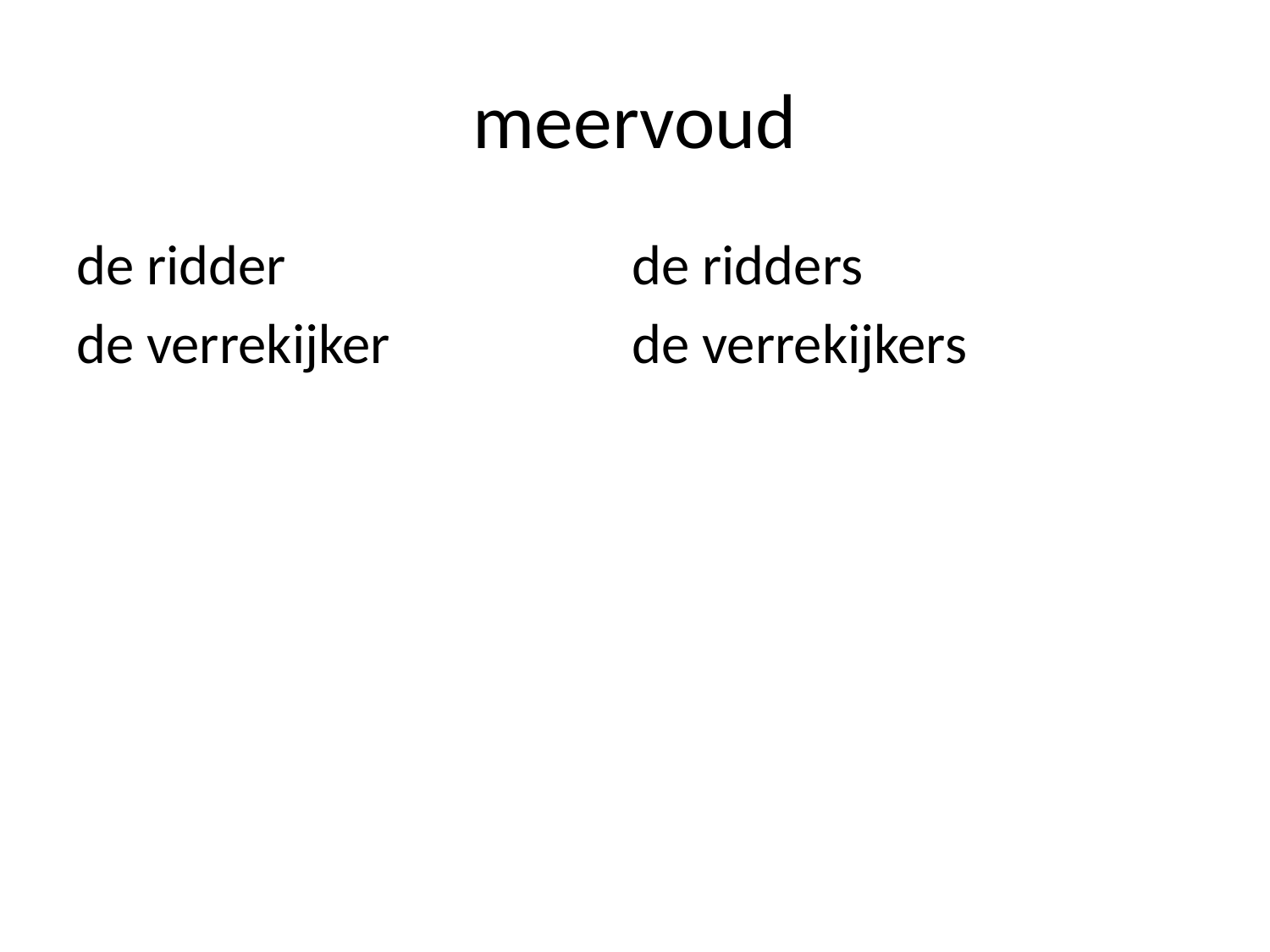

# meervoud
de ridder			de ridders
de verrekijker		de verrekijkers